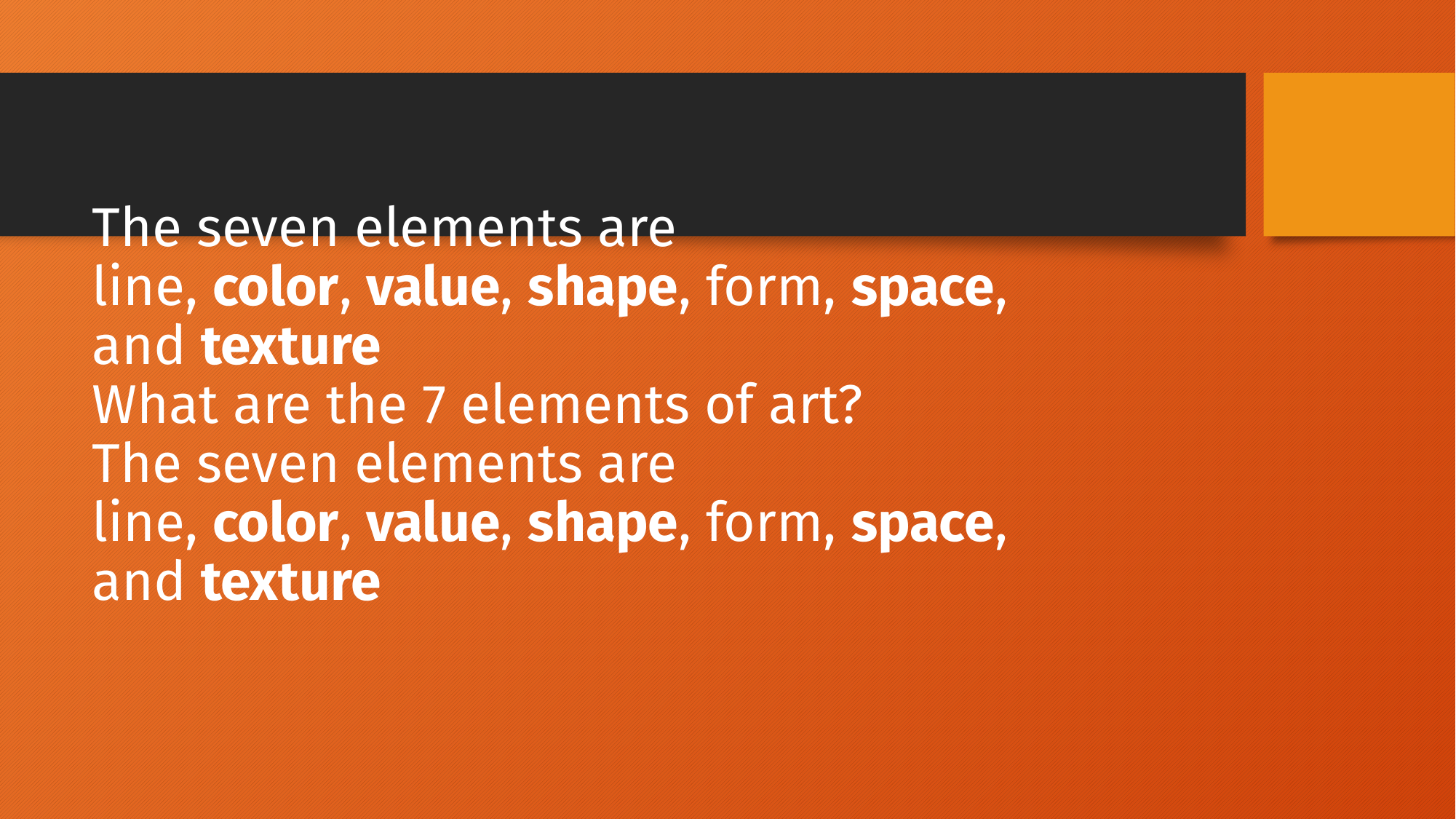

# The seven elements are line, color, value, shape, form, space, and texture What are the 7 elements of art? The seven elements are line, color, value, shape, form, space, and texture